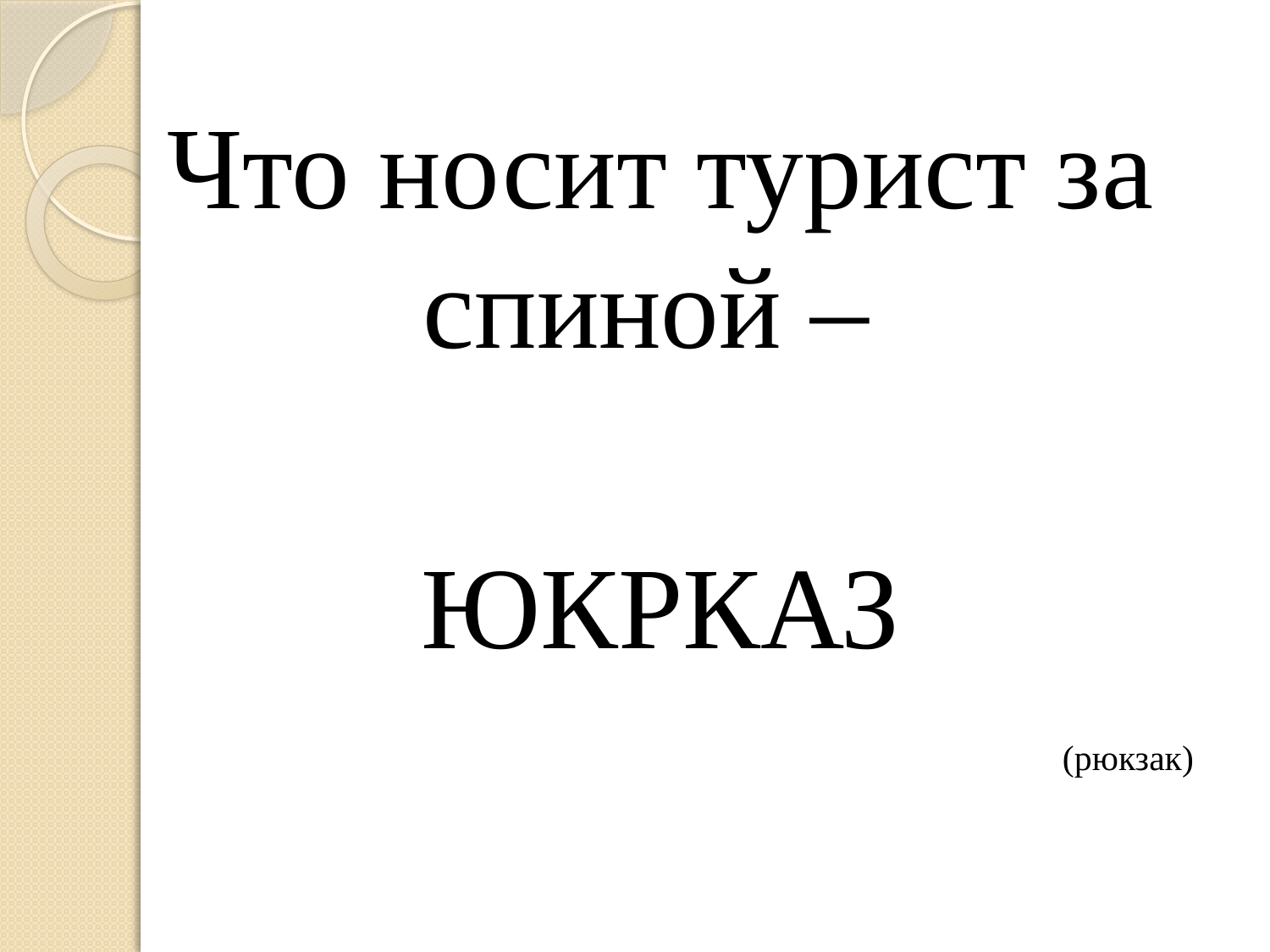

Что носит турист за спиной –

ЮКРКАЗ

(рюкзак)